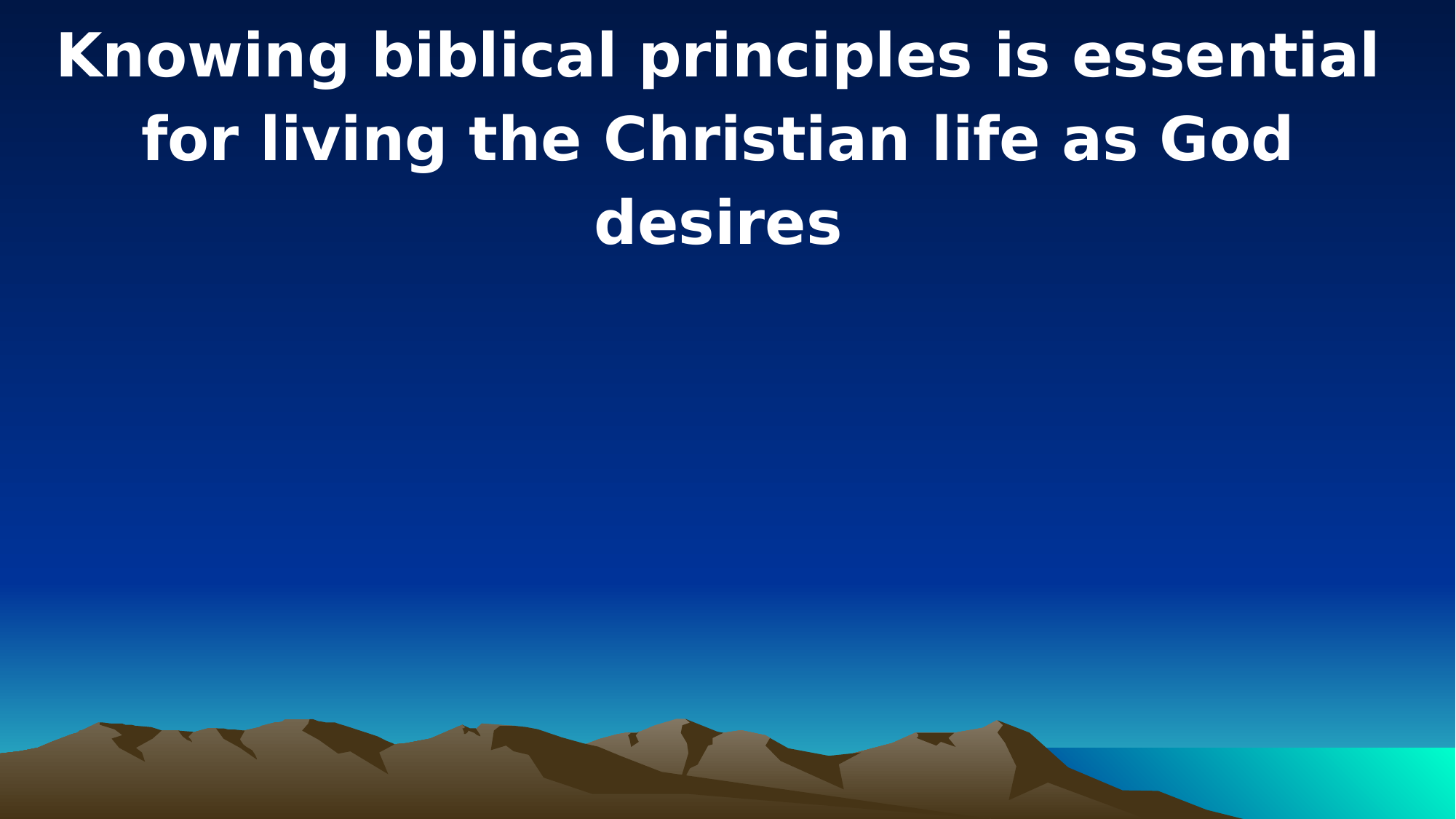

Knowing biblical principles is essential for living the Christian life as God desires